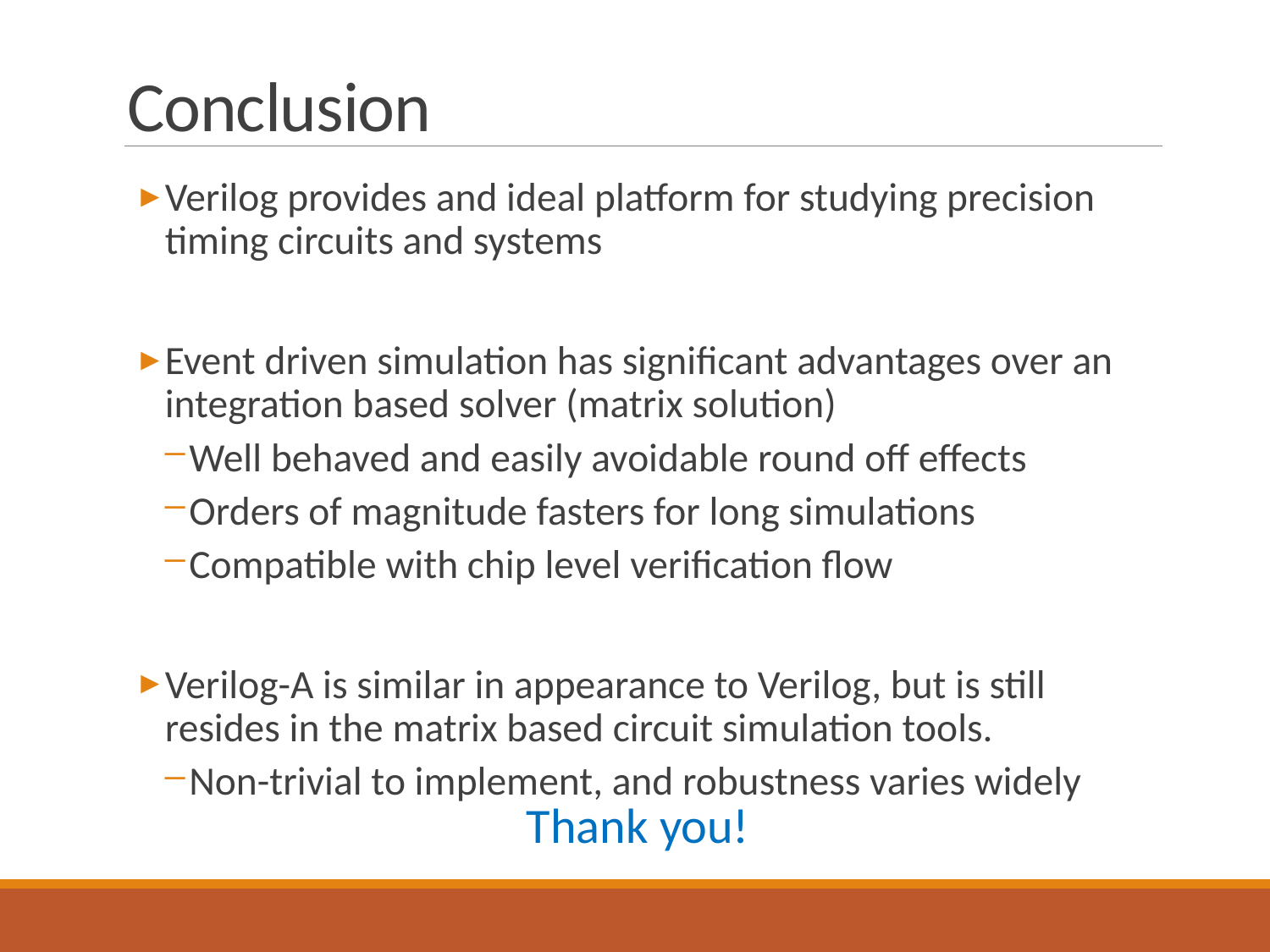

# Conclusion
Verilog provides and ideal platform for studying precision timing circuits and systems

Event driven simulation has significant advantages over an integration based solver (matrix solution)
Well behaved and easily avoidable round off effects
Orders of magnitude fasters for long simulations
Compatible with chip level verification flow

Verilog-A is similar in appearance to Verilog, but is still resides in the matrix based circuit simulation tools.
Non-trivial to implement, and robustness varies widely
Thank you!